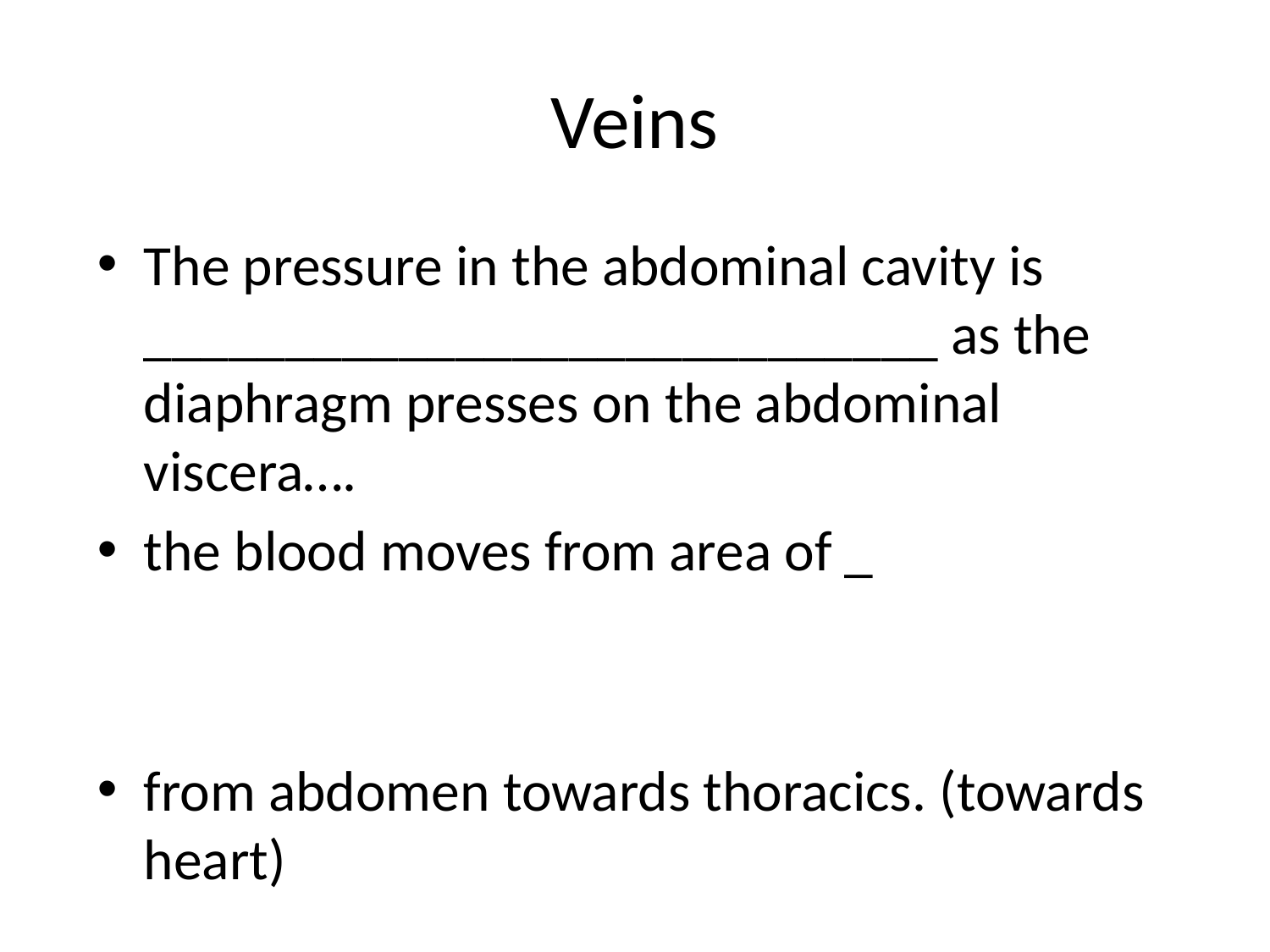

# Veins
The pressure in the abdominal cavity is ____________________________ as the diaphragm presses on the abdominal viscera….
the blood moves from area of _

from abdomen towards thoracics. (towards heart)